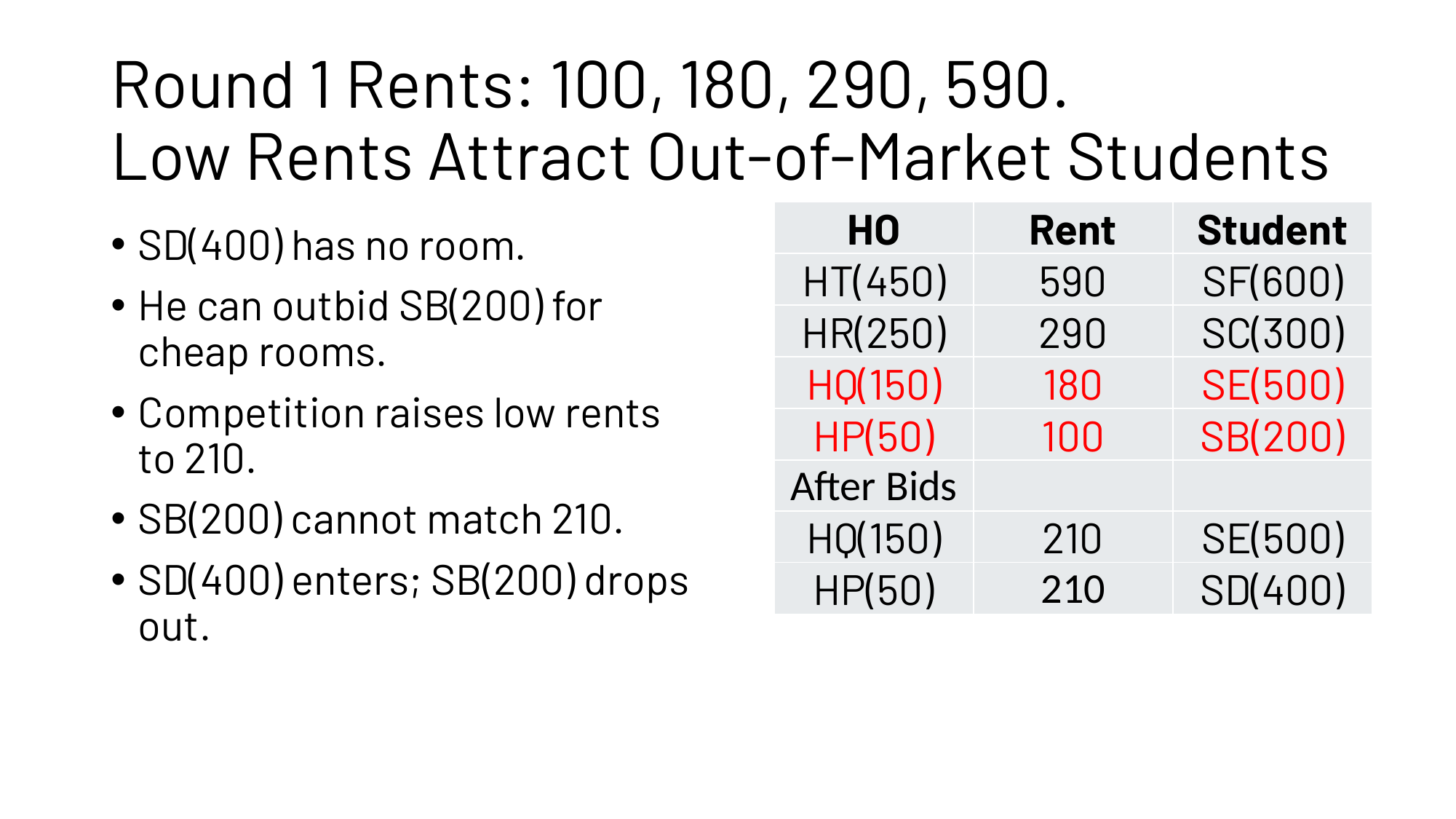

# Round 1 Rents: 100, 180, 290, 590. Low Rents Attract Out-of-Market Students
| HO | Rent | Student |
| --- | --- | --- |
| HT(450) | 590 | SF(600) |
| HR(250) | 290 | SC(300) |
| HQ(150) | 180 | SE(500) |
| HP(50) | 100 | SB(200) |
| After Bids |  |  |
| HQ(150) | 210 | SE(500) |
| HP(50) | 210 | SD(400) |
SD(400) has no room.
He can outbid SB(200) for cheap rooms.
Competition raises low rents to 210.
SB(200) cannot match 210.
SD(400) enters; SB(200) drops out.